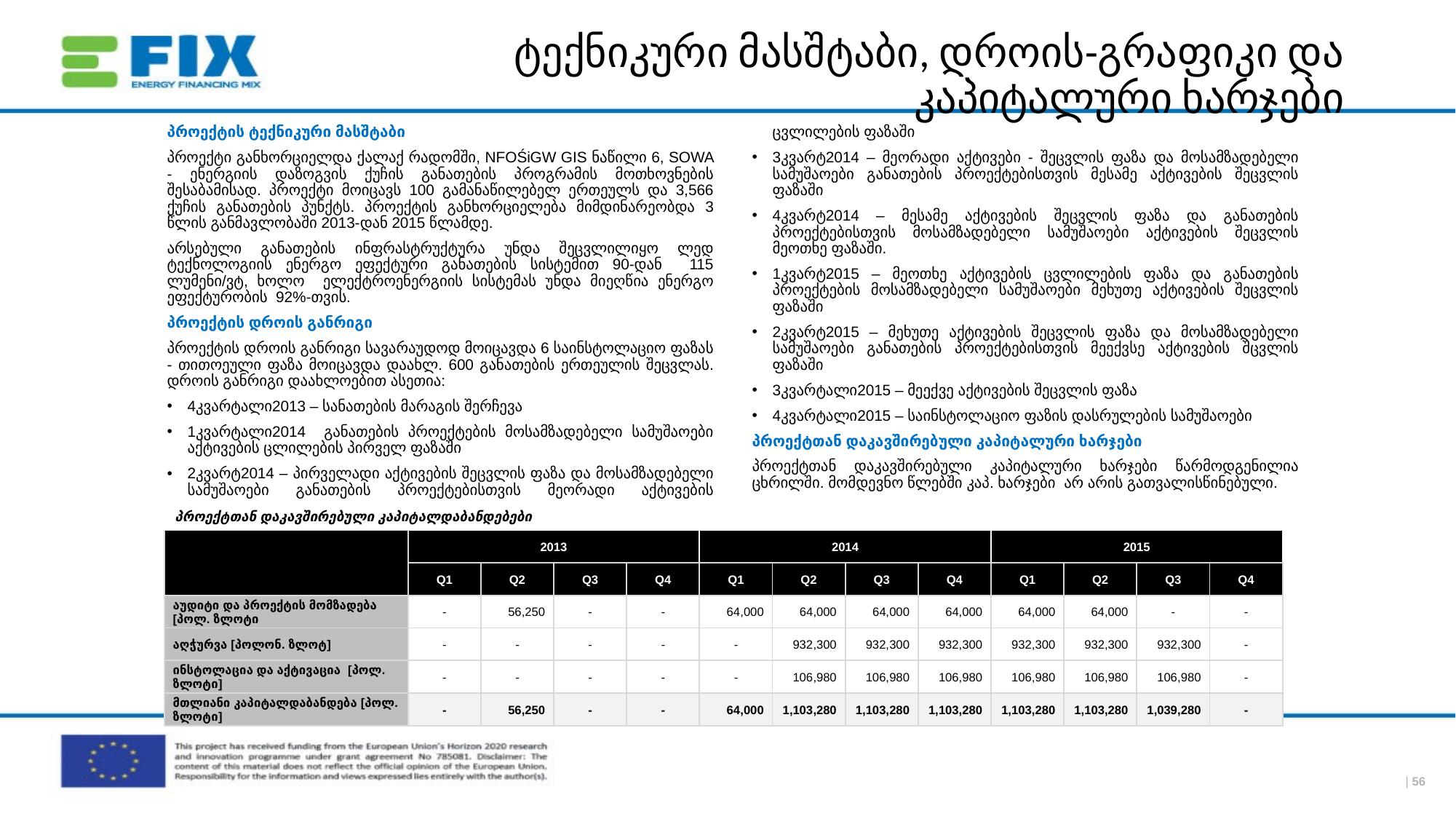

# ტექნიკური მასშტაბი, დროის-გრაფიკი და კაპიტალური ხარჯები
პროექტის ტექნიკური მასშტაბი
პროექტი განხორციელდა ქალაქ რადომში, NFOŚiGW GIS ნაწილი 6, SOWA - ენერგიის დაზოგვის ქუჩის განათების პროგრამის მოთხოვნების შესაბამისად. პროექტი მოიცავს 100 გამანაწილებელ ერთეულს და 3,566 ქუჩის განათების პუნქტს. პროექტის განხორციელება მიმდინარეობდა 3 წლის განმავლობაში 2013-დან 2015 წლამდე.
არსებული განათების ინფრასტრუქტურა უნდა შეცვლილიყო ლედ ტექნოლოგიის ენერგო ეფექტური განათების სისტემით 90-დან  115 ლუმენი/ვტ, ხოლო  ელექტროენერგიის სისტემას უნდა მიეღწია ენერგო ეფექტურობის  92%-თვის.
პროექტის დროის განრიგი
პროექტის დროის განრიგი სავარაუდოდ მოიცავდა 6 საინსტოლაციო ფაზას - თითოეული ფაზა მოიცავდა დაახლ. 600 განათების ერთეულის შეცვლას. დროის განრიგი დაახლოებით ასეთია:
4კვარტალი2013 – სანათების მარაგის შერჩევა
1კვარტალი2014  განათების პროექტების მოსამზადებელი სამუშაოები აქტივების ცლილების პირველ ფაზაში
2კვარტ2014 – პირველადი აქტივების შეცვლის ფაზა და მოსამზადებელი სამუშაოები განათების პროექტებისთვის მეორადი აქტივების ცვლილების ფაზაში
3კვარტ2014 – მეორადი აქტივები - შეცვლის ფაზა და მოსამზადებელი სამუშაოები განათების პროექტებისთვის მესამე აქტივების შეცვლის ფაზაში
4კვარტ2014 – მესამე აქტივების შეცვლის ფაზა და განათების პროექტებისთვის მოსამზადებელი სამუშაოები აქტივების შეცვლის მეოთხე ფაზაში.
1კვარტ2015 – მეოთხე აქტივების ცვლილების ფაზა და განათების პროექტების მოსამზადებელი სამუშაოები მეხუთე აქტივების შეცვლის ფაზაში
2კვარტ2015 – მეხუთე აქტივების შეცვლის ფაზა და მოსამზადებელი სამუშაოები განათების პროექტებისთვის მეექვსე აქტივების შცვლის ფაზაში
3კვარტალი2015 – მეექვე აქტივების შეცვლის ფაზა
4კვარტალი2015 – საინსტოლაციო ფაზის დასრულების სამუშაოები
პროექტთან დაკავშირებული კაპიტალური ხარჯები
პროექტთან დაკავშირებული კაპიტალური ხარჯები წარმოდგენილია ცხრილში. მომდევნო წლებში კაპ. ხარჯები  არ არის გათვალისწინებული.

პროექტთან დაკავშირებული კაპიტალდაბანდებები
|  | 2013 |  |  |  | 2014 |  |  |  | 2015 |  |  |  |
| --- | --- | --- | --- | --- | --- | --- | --- | --- | --- | --- | --- | --- |
|  | Q1 | Q2 | Q3 | Q4 | Q1 | Q2 | Q3 | Q4 | Q1 | Q2 | Q3 | Q4 |
| აუდიტი და პროექტის მომზადება [პოლ. ზლოტი | - | 56,250 | - | - | 64,000 | 64,000 | 64,000 | 64,000 | 64,000 | 64,000 | - | - |
| აღჭურვა [პოლონ. ზლოტ] | - | - | - | - | - | 932,300 | 932,300 | 932,300 | 932,300 | 932,300 | 932,300 | - |
| ინსტოლაცია და აქტივაცია [პოლ. ზლოტი] | - | - | - | - | - | 106,980 | 106,980 | 106,980 | 106,980 | 106,980 | 106,980 | - |
| მთლიანი კაპიტალდაბანდება [პოლ. ზლოტი] | - | 56,250 | - | - | 64,000 | 1,103,280 | 1,103,280 | 1,103,280 | 1,103,280 | 1,103,280 | 1,039,280 | - |
| 56